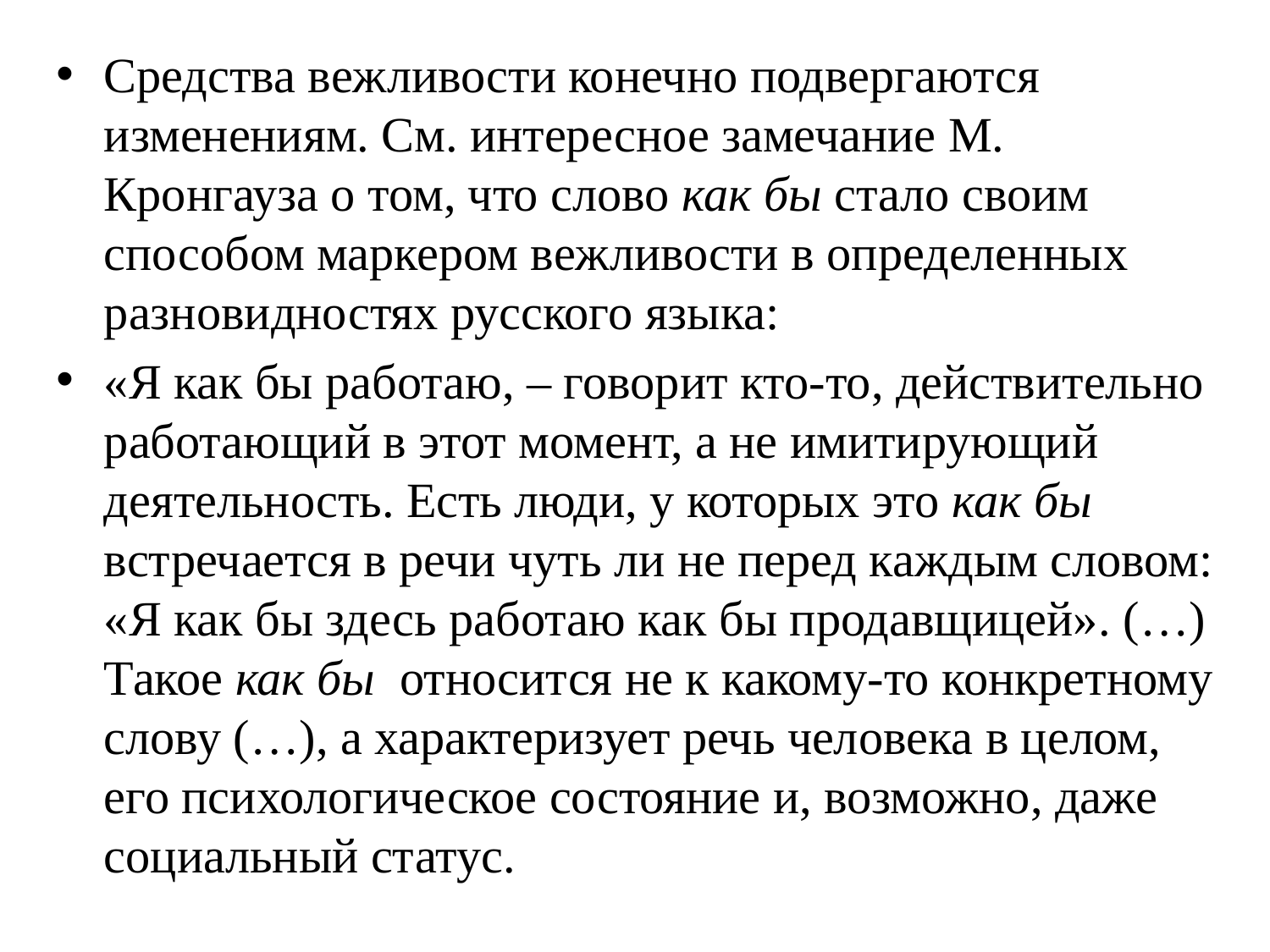

Средства вежливости конечно подвергаются изменениям. См. интересное замечание М. Кронгауза о том, что слово как бы стало своим способом маркером вежливости в определенных разновидностях русского языка:
«Я как бы работаю, – говорит кто‑то, действительно работающий в этот момент, а не имитирующий деятельность. Есть люди, у которых это как бы встречается в речи чуть ли не перед каждым словом: «Я как бы здесь работаю как бы продавщицей». (…) Такое как бы  относится не к какому‑то конкретному слову (…), а характеризует речь человека в целом, его психологическое состояние и, возможно, даже социальный статус.